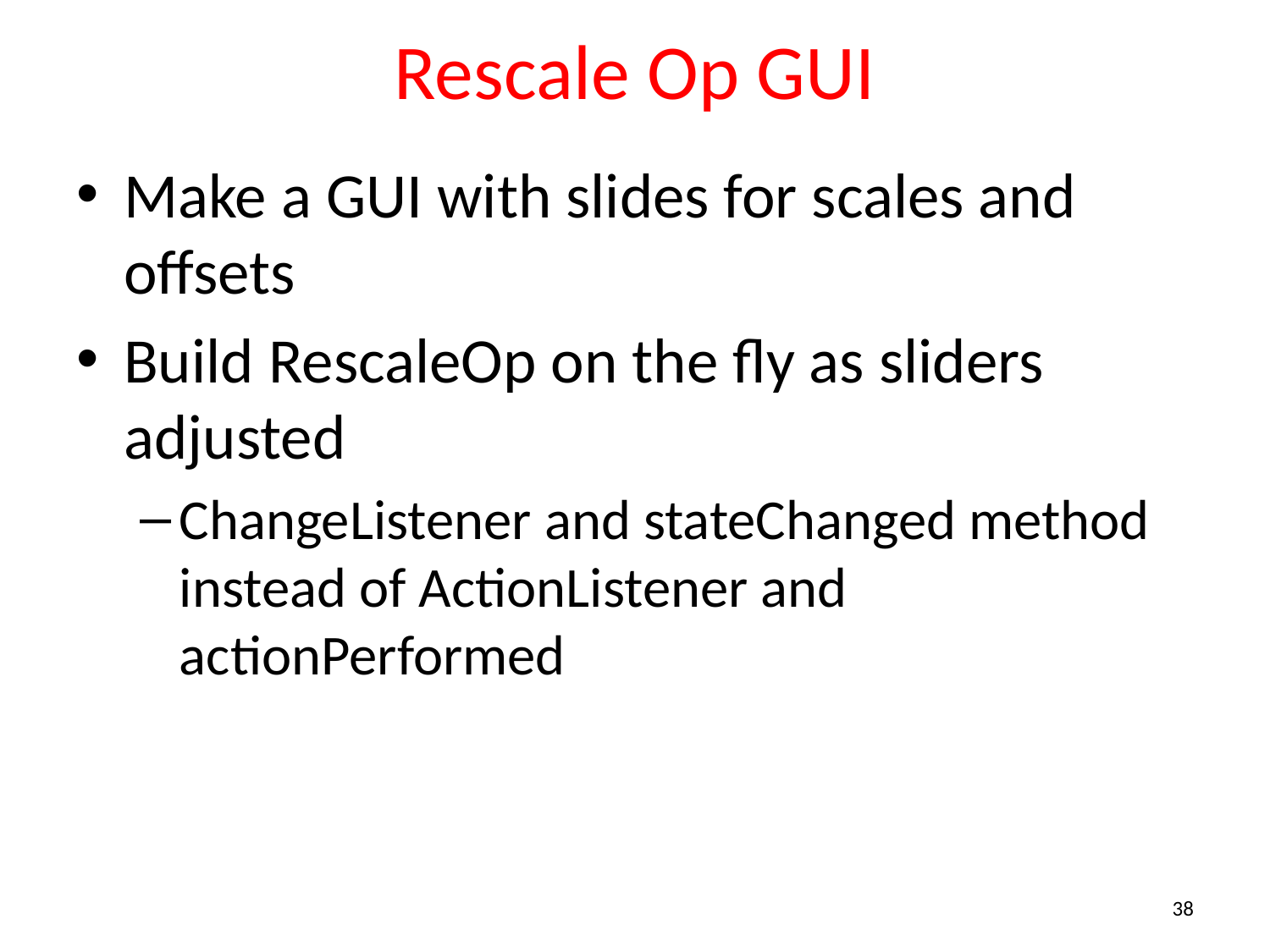

# Rescale Op GUI
Make a GUI with slides for scales and offsets
Build RescaleOp on the fly as sliders adjusted
ChangeListener and stateChanged method instead of ActionListener and actionPerformed
38